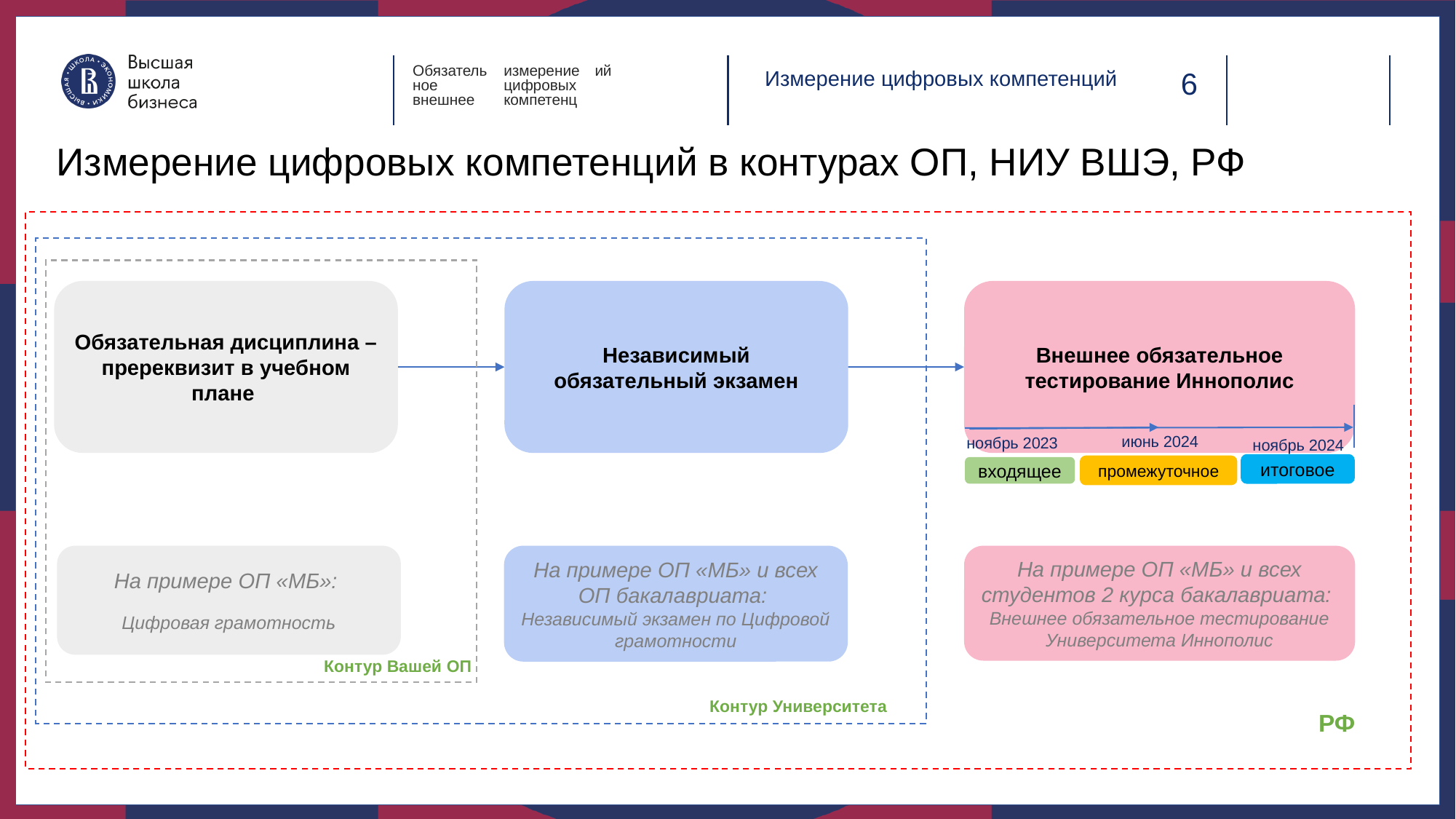

Измерение цифровых компетенций
Обязательное внешнее измерение цифровых компетенций
Измерение цифровых компетенций в контурах ОП, НИУ ВШЭ, РФ

Обязательная дисциплина – пререквизит в учебном плане
Независимый обязательный экзамен
Внешнее обязательное тестирование Иннополис
июнь 2024
ноябрь 2023
ноябрь 2024
итоговое
входящее
промежуточное
На примере ОП «МБ»:
Цифровая грамотность
На примере ОП «МБ» и всех студентов 2 курса бакалавриата:  Внешнее обязательное тестирование Университета Иннополис
На примере ОП «МБ» и всех ОП бакалавриата:  Независимый экзамен по Цифровой грамотности
Контур Вашей ОП
Контур Университета
РФ